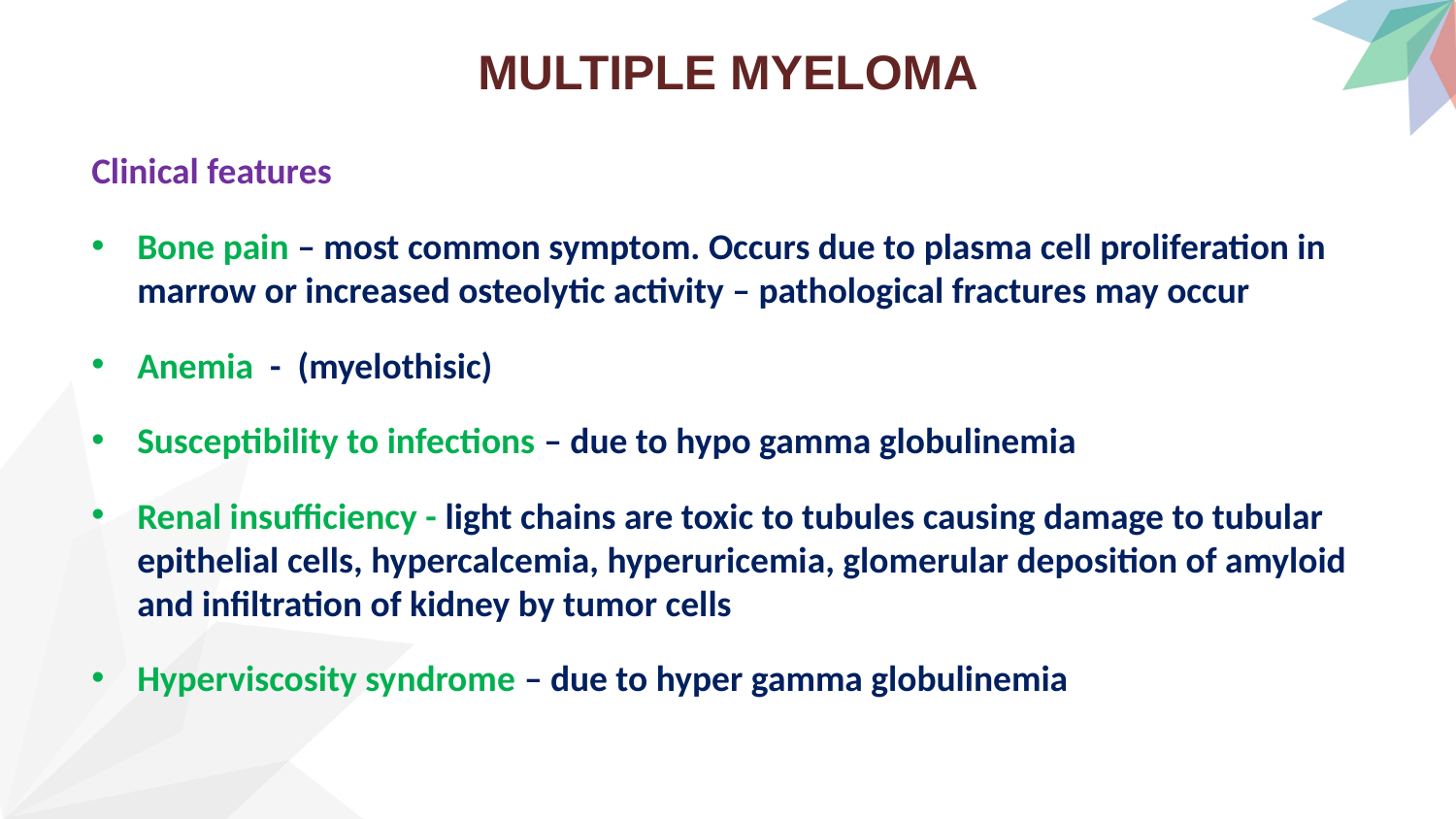

# MULTIPLE MYELOMA
Clinical features
Bone pain – most common symptom. Occurs due to plasma cell proliferation in marrow or increased osteolytic activity – pathological fractures may occur
Anemia  -  (myelothisic)
Susceptibility to infections – due to hypo gamma globulinemia
Renal insufficiency - light chains are toxic to tubules causing damage to tubular epithelial cells, hypercalcemia, hyperuricemia, glomerular deposition of amyloid and infiltration of kidney by tumor cells
Hyperviscosity syndrome – due to hyper gamma globulinemia